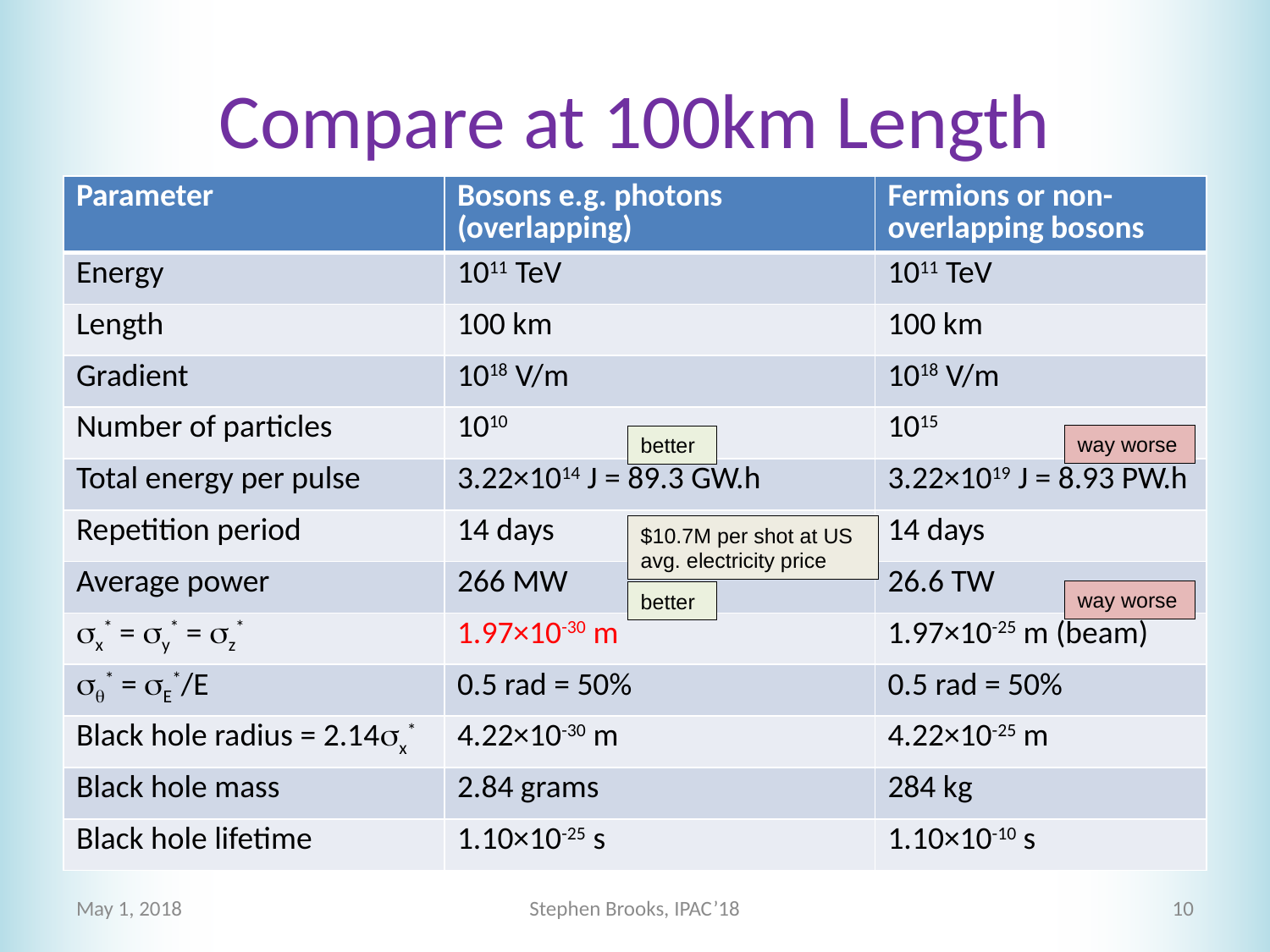

# Compare at 100km Length
| Parameter | Bosons e.g. photons (overlapping) | Fermions or non-overlapping bosons |
| --- | --- | --- |
| Energy | 1011 TeV | 1011 TeV |
| Length | 100 km | 100 km |
| Gradient | 1018 V/m | 1018 V/m |
| Number of particles | 1010 | 1015 |
| Total energy per pulse | 3.22×1014 J = 89.3 GW.h | 3.22×1019 J = 8.93 PW.h |
| Repetition period | 14 days | 14 days |
| Average power | 266 MW | 26.6 TW |
| σx\* = σy\* = σz\* | 1.97×10-30 m | 1.97×10-25 m (beam) |
| σθ\* = σE\*/E | 0.5 rad = 50% | 0.5 rad = 50% |
| Black hole radius = 2.14σx\* | 4.22×10-30 m | 4.22×10-25 m |
| Black hole mass | 2.84 grams | 284 kg |
| Black hole lifetime | 1.10×10-25 s | 1.10×10-10 s |
way worse
better
$10.7M per shot at US avg. electricity price
way worse
better
May 1, 2018
Stephen Brooks, IPAC’18
10